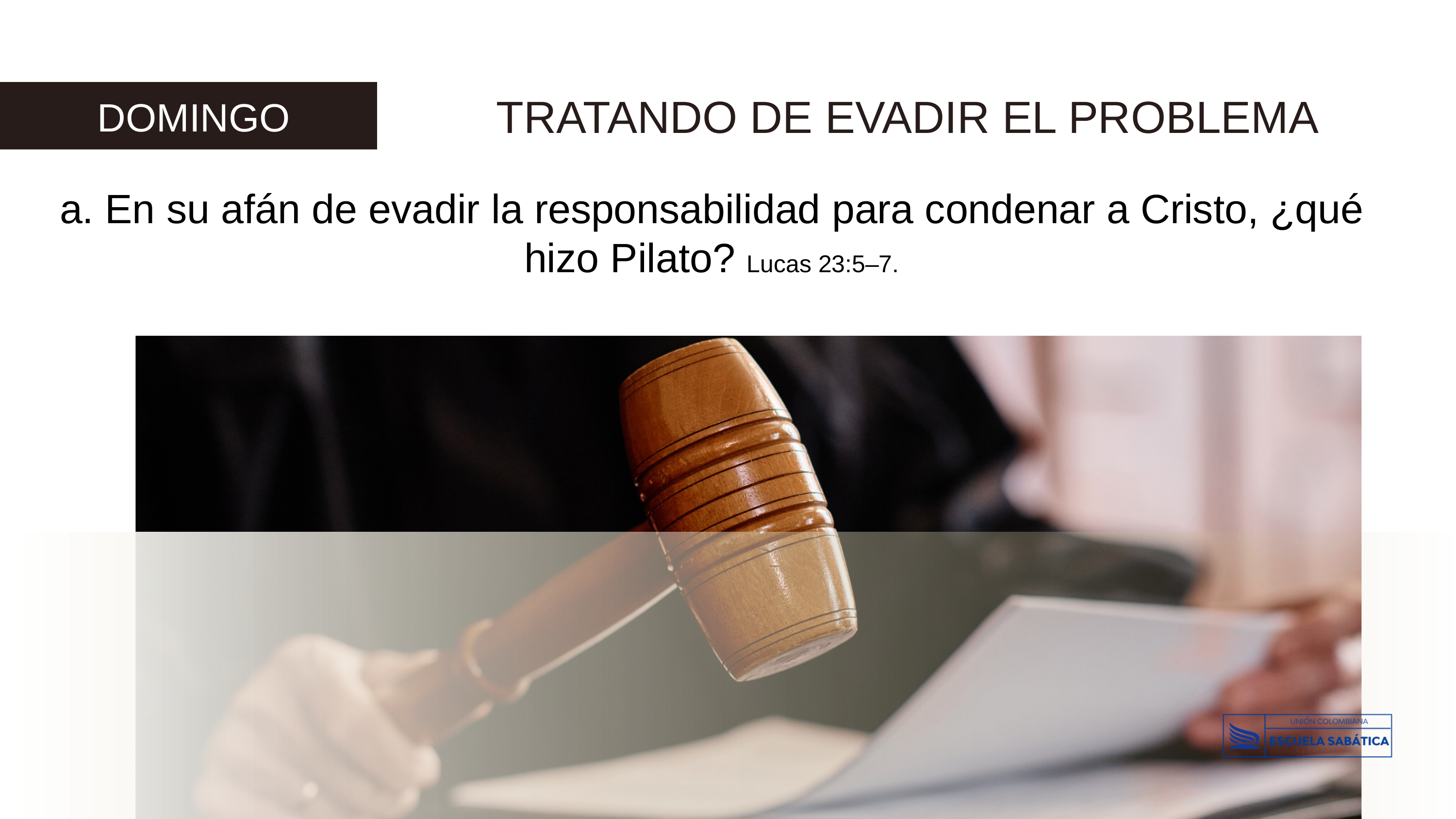

TRATANDO DE EVADIR EL PROBLEMA
 DOMINGO
a. En su afán de evadir la responsabilidad para condenar a Cristo, ¿qué hizo Pilato? Lucas 23:5–7.